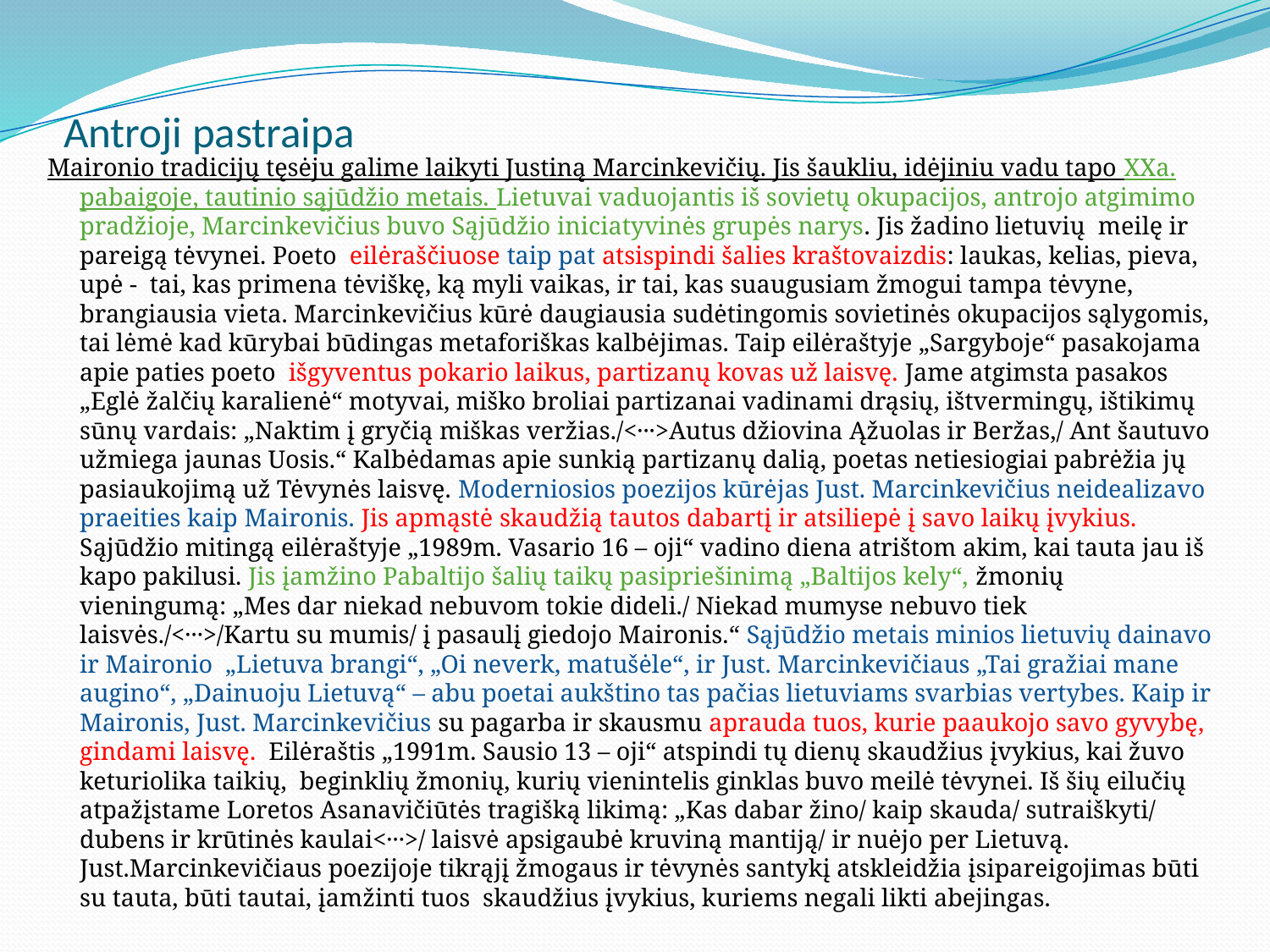

# Antroji pastraipa
Maironio tradicijų tęsėju galime laikyti Justiną Marcinkevičių. Jis šaukliu, idėjiniu vadu tapo XXa. pabaigoje, tautinio sąjūdžio metais. Lietuvai vaduojantis iš sovietų okupacijos, antrojo atgimimo pradžioje, Marcinkevičius buvo Sąjūdžio iniciatyvinės grupės narys. Jis žadino lietuvių  meilę ir pareigą tėvynei. Poeto  eilėraščiuose taip pat atsispindi šalies kraštovaizdis: laukas, kelias, pieva, upė -  tai, kas primena tėviškę, ką myli vaikas, ir tai, kas suaugusiam žmogui tampa tėvyne, brangiausia vieta. Marcinkevičius kūrė daugiausia sudėtingomis sovietinės okupacijos sąlygomis, tai lėmė kad kūrybai būdingas metaforiškas kalbėjimas. Taip eilėraštyje „Sargyboje“ pasakojama apie paties poeto  išgyventus pokario laikus, partizanų kovas už laisvę. Jame atgimsta pasakos „Eglė žalčių karalienė“ motyvai, miško broliai partizanai vadinami drąsių, ištvermingų, ištikimų sūnų vardais: „Naktim į gryčią miškas veržias./<···>Autus džiovina Ąžuolas ir Beržas,/ Ant šautuvo užmiega jaunas Uosis.“ Kalbėdamas apie sunkią partizanų dalią, poetas netiesiogiai pabrėžia jų pasiaukojimą už Tėvynės laisvę. Moderniosios poezijos kūrėjas Just. Marcinkevičius neidealizavo praeities kaip Maironis. Jis apmąstė skaudžią tautos dabartį ir atsiliepė į savo laikų įvykius. Sąjūdžio mitingą eilėraštyje „1989m. Vasario 16 – oji“ vadino diena atrištom akim, kai tauta jau iš kapo pakilusi. Jis įamžino Pabaltijo šalių taikų pasipriešinimą „Baltijos kely“, žmonių vieningumą: „Mes dar niekad nebuvom tokie dideli./ Niekad mumyse nebuvo tiek laisvės./<···>/Kartu su mumis/ į pasaulį giedojo Maironis.“ Sąjūdžio metais minios lietuvių dainavo ir Maironio  „Lietuva brangi“, „Oi neverk, matušėle“, ir Just. Marcinkevičiaus „Tai gražiai mane augino“, „Dainuoju Lietuvą“ – abu poetai aukštino tas pačias lietuviams svarbias vertybes. Kaip ir Maironis, Just. Marcinkevičius su pagarba ir skausmu aprauda tuos, kurie paaukojo savo gyvybę, gindami laisvę.  Eilėraštis „1991m. Sausio 13 – oji“ atspindi tų dienų skaudžius įvykius, kai žuvo  keturiolika taikių,  beginklių žmonių, kurių vienintelis ginklas buvo meilė tėvynei. Iš šių eilučių atpažįstame Loretos Asanavičiūtės tragišką likimą: „Kas dabar žino/ kaip skauda/ sutraiškyti/ dubens ir krūtinės kaulai<···>/ laisvė apsigaubė kruviną mantiją/ ir nuėjo per Lietuvą. Just.Marcinkevičiaus poezijoje tikrąjį žmogaus ir tėvynės santykį atskleidžia įsipareigojimas būti su tauta, būti tautai, įamžinti tuos  skaudžius įvykius, kuriems negali likti abejingas.